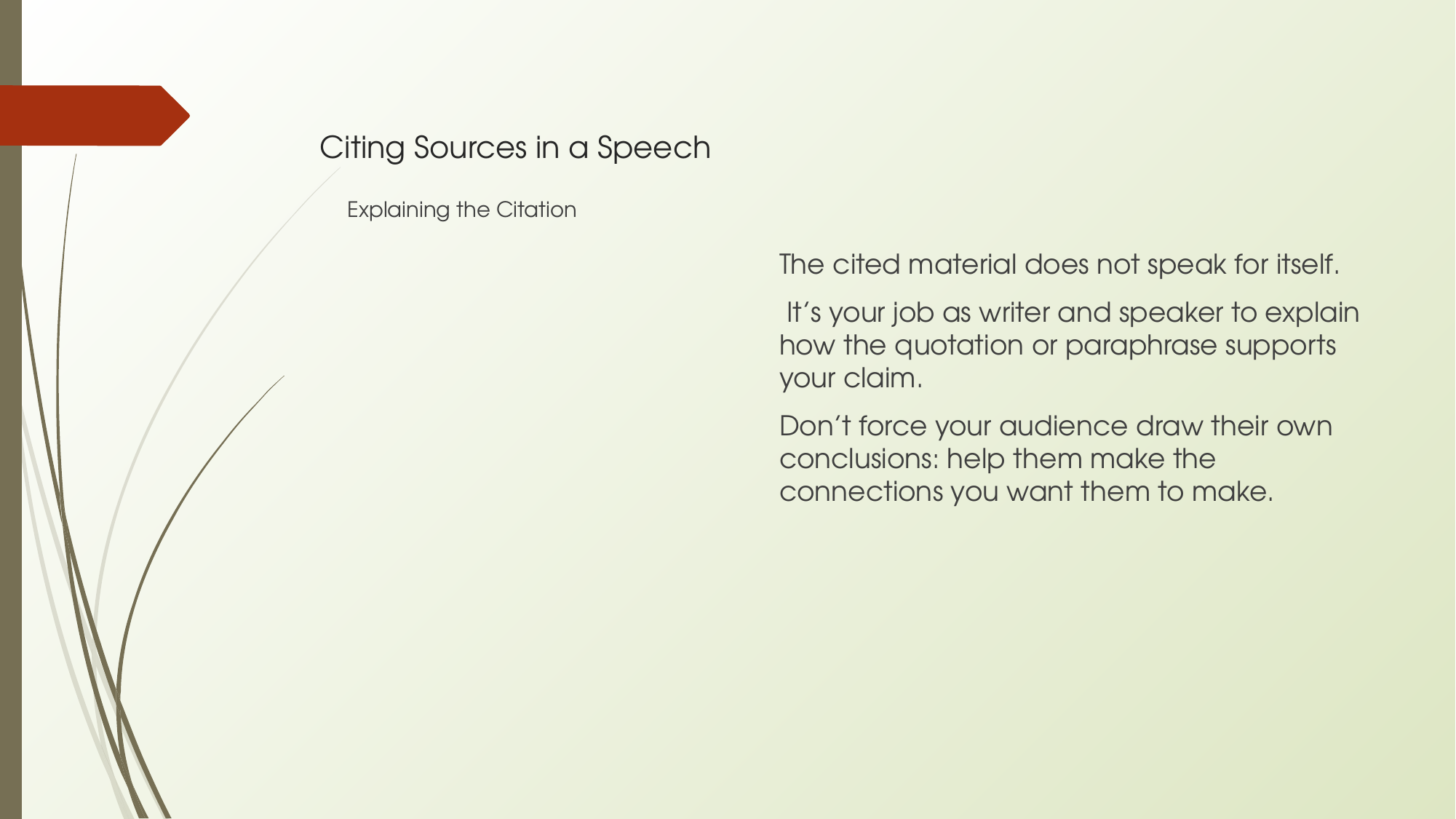

# Citing Sources in a Speech
The cited material does not speak for itself.
 It’s your job as writer and speaker to explain how the quotation or paraphrase supports your claim.
Don’t force your audience draw their own conclusions: help them make the connections you want them to make.
Explaining the Citation